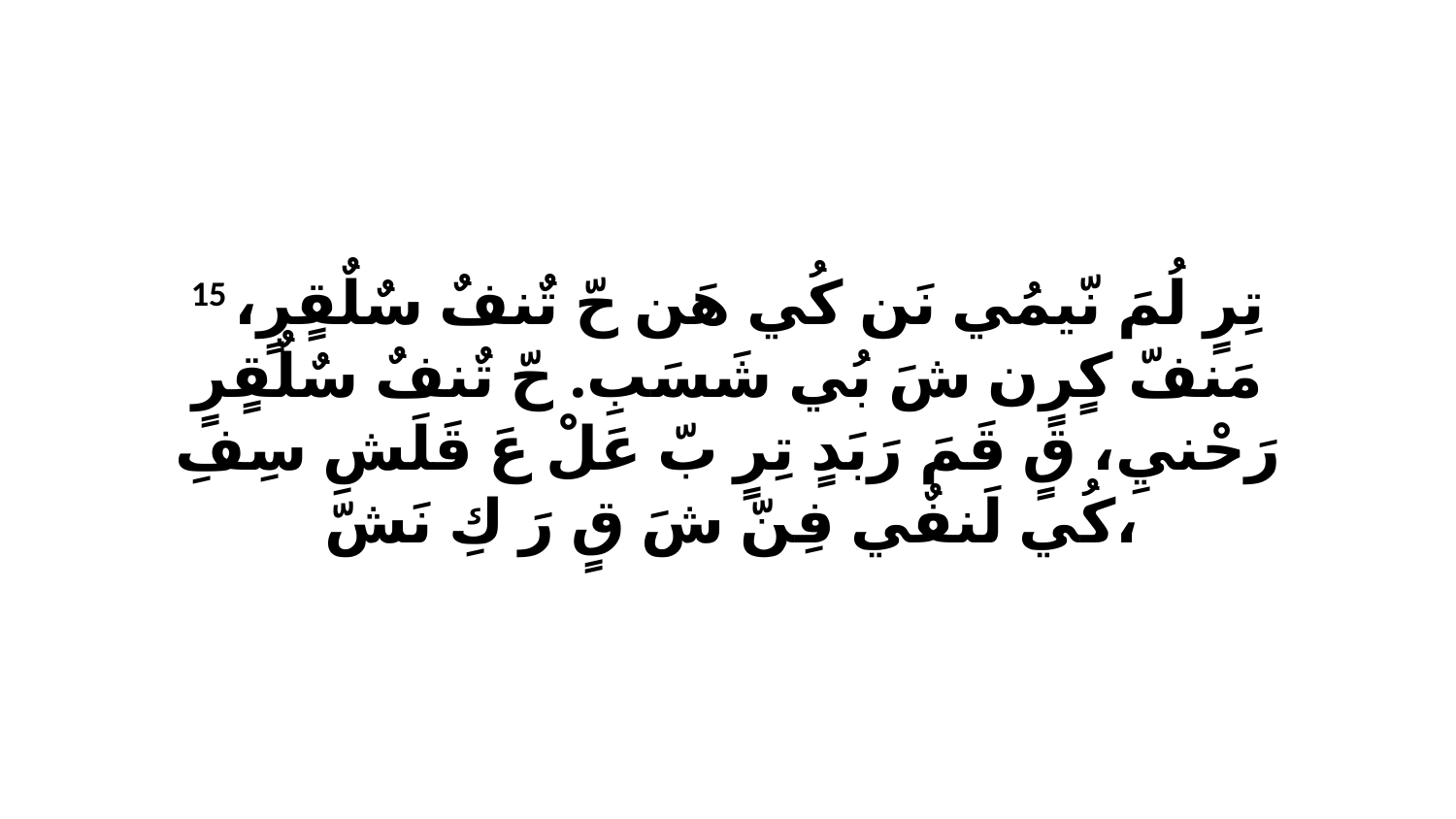

15 تِرٍ لُمَ نّيمُي نَن كُي هَن حّ تٌنفٌ سٌلٌقٍرٍ، مَنفّ كٍرٍن شَ بُي شَسَبِ. حّ تٌنفٌ سٌلٌقٍرٍ رَحْنيِ، قٍ قَمَ رَبَدٍ تِرٍ بّ عَلْ عَ قَلَشِ سِفِ كُي لَنفٌي فِنّ شَ قٍ رَ كِ نَشّ،